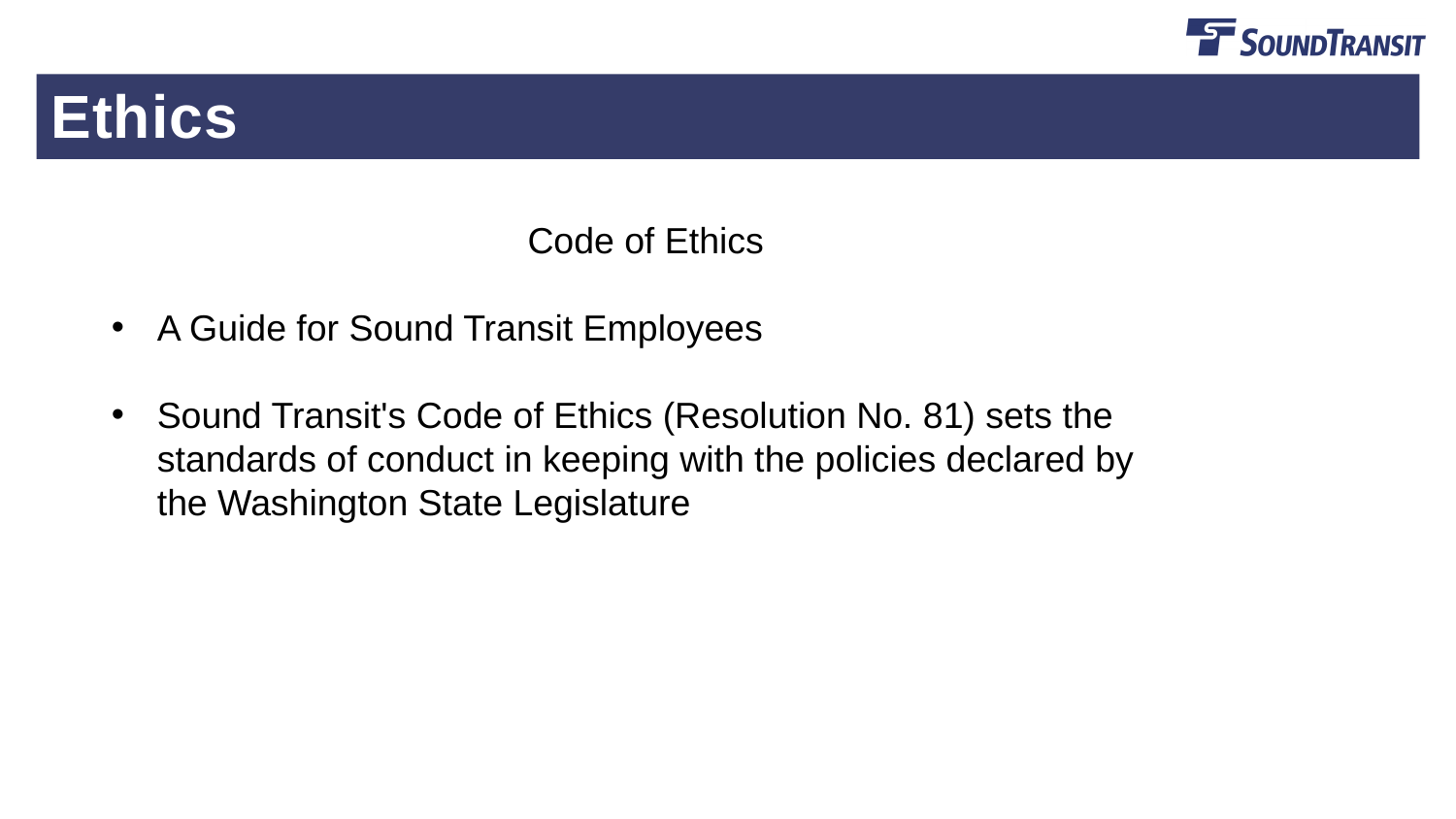

# Ethics
Code of Ethics

A Guide for Sound Transit Employees

Sound Transit's Code of Ethics (Resolution No. 81) sets the standards of conduct in keeping with the policies declared by the Washington State Legislature